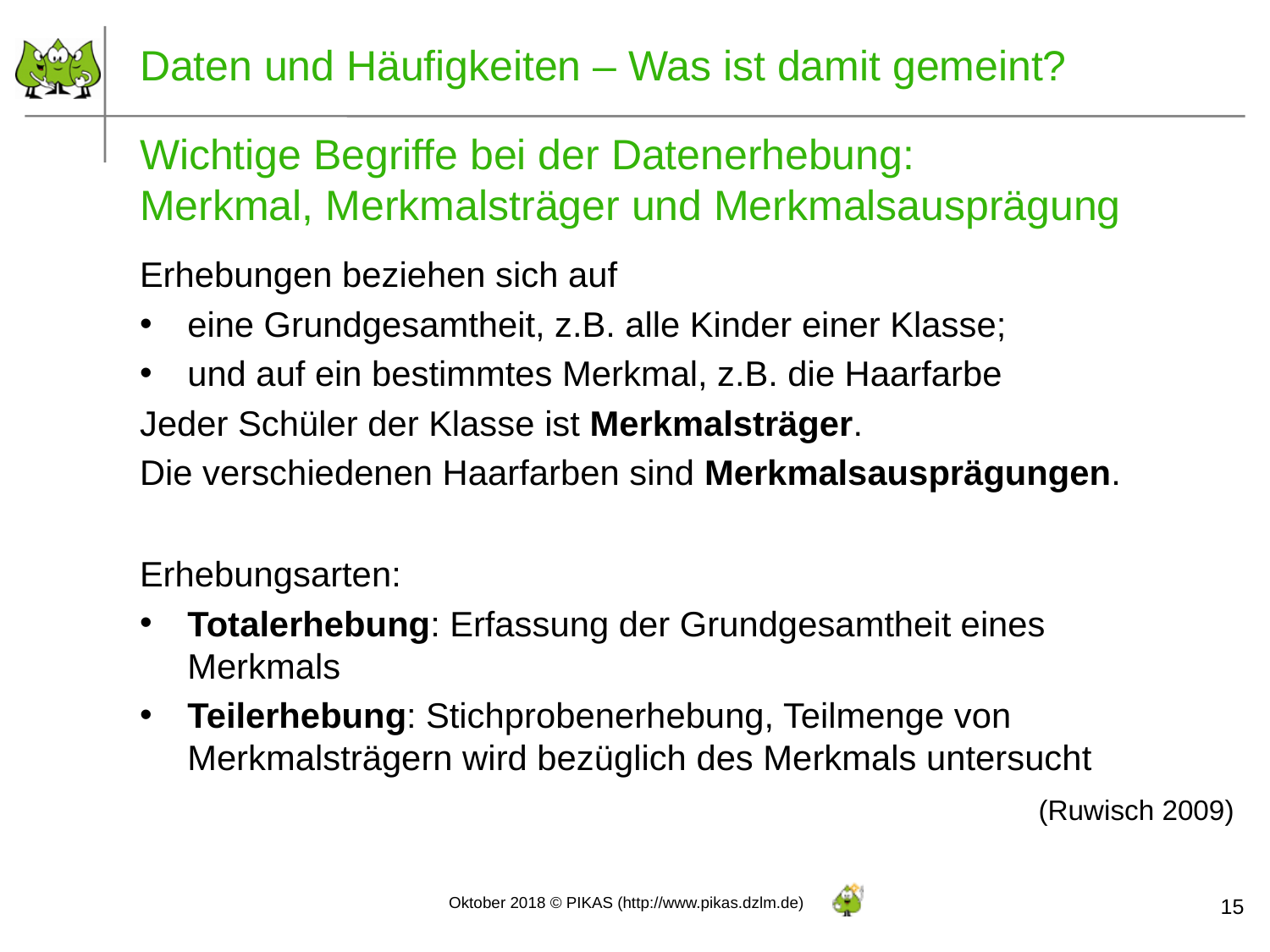

Daten und Häufigkeiten – Was ist damit gemeint?
# Wichtige Begriffe bei der Datenerhebung: Merkmal, Merkmalsträger und Merkmalsausprägung
Erhebungen beziehen sich auf
eine Grundgesamtheit, z.B. alle Kinder einer Klasse;
und auf ein bestimmtes Merkmal, z.B. die Haarfarbe
Jeder Schüler der Klasse ist Merkmalsträger.
Die verschiedenen Haarfarben sind Merkmalsausprägungen.
Erhebungsarten:
Totalerhebung: Erfassung der Grundgesamtheit eines Merkmals
Teilerhebung: Stichprobenerhebung, Teilmenge von Merkmalsträgern wird bezüglich des Merkmals untersucht
(Ruwisch 2009)
15